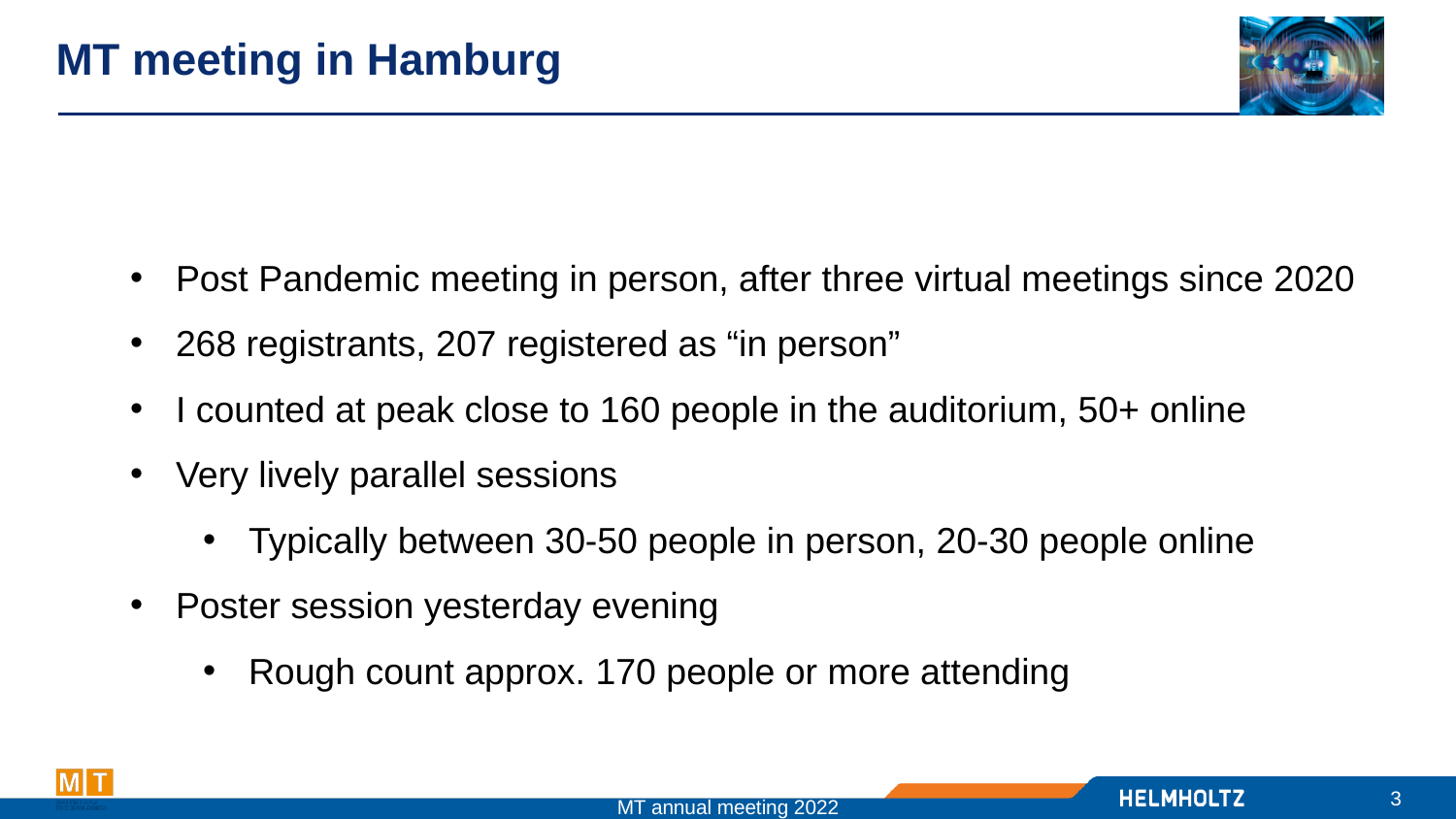

# MT meeting in Hamburg
Post Pandemic meeting in person, after three virtual meetings since 2020
268 registrants, 207 registered as “in person”
I counted at peak close to 160 people in the auditorium, 50+ online
Very lively parallel sessions
Typically between 30-50 people in person, 20-30 people online
Poster session yesterday evening
Rough count approx. 170 people or more attending

3
MT annual meeting 2022